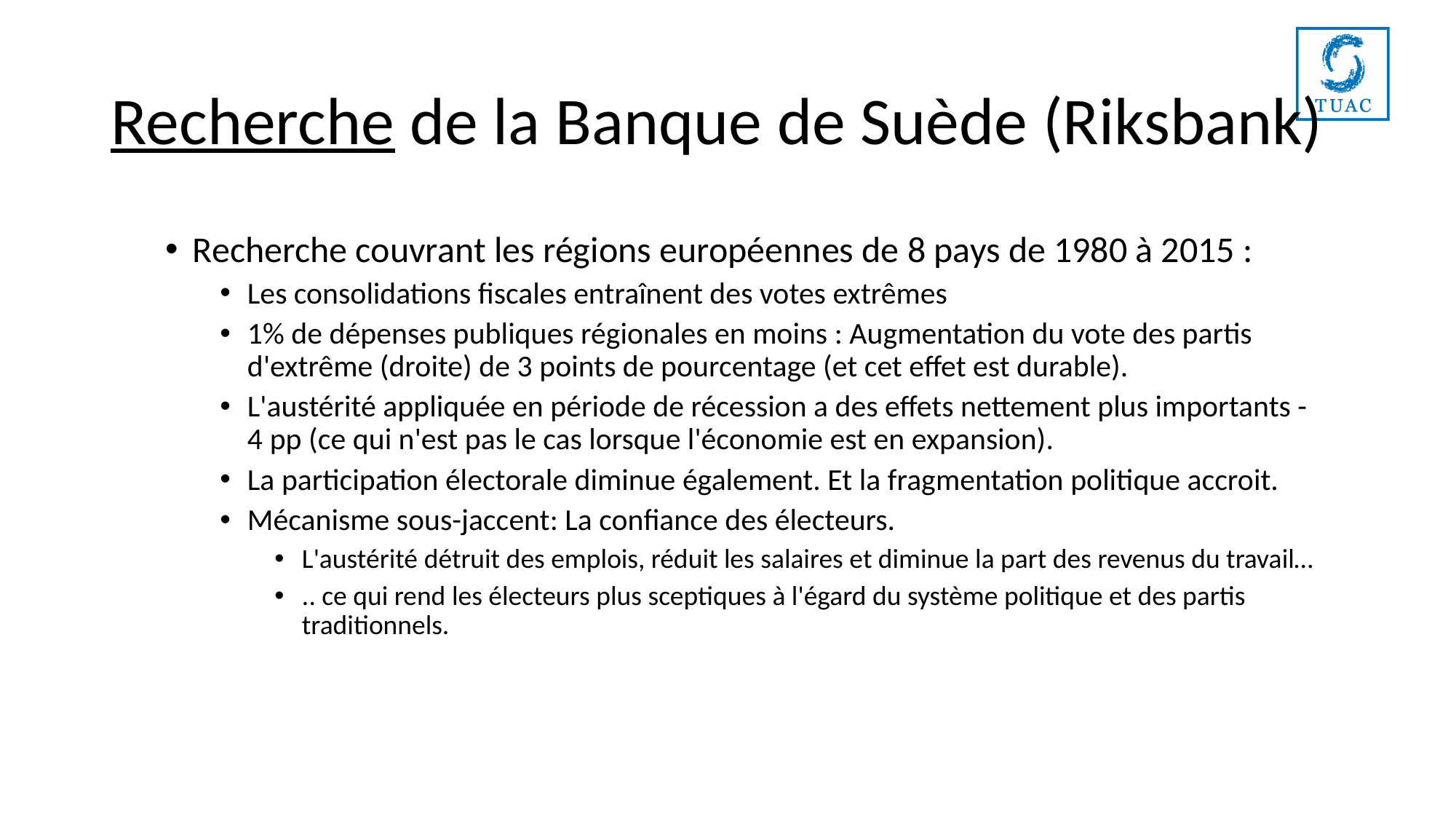

# Recherche de la Banque de Suède (Riksbank)
Recherche couvrant les régions européennes de 8 pays de 1980 à 2015 :
Les consolidations fiscales entraînent des votes extrêmes
1% de dépenses publiques régionales en moins : Augmentation du vote des partis d'extrême (droite) de 3 points de pourcentage (et cet effet est durable).
L'austérité appliquée en période de récession a des effets nettement plus importants - 4 pp (ce qui n'est pas le cas lorsque l'économie est en expansion).
La participation électorale diminue également. Et la fragmentation politique accroit.
Mécanisme sous-jaccent: La confiance des électeurs.
L'austérité détruit des emplois, réduit les salaires et diminue la part des revenus du travail…
.. ce qui rend les électeurs plus sceptiques à l'égard du système politique et des partis traditionnels.